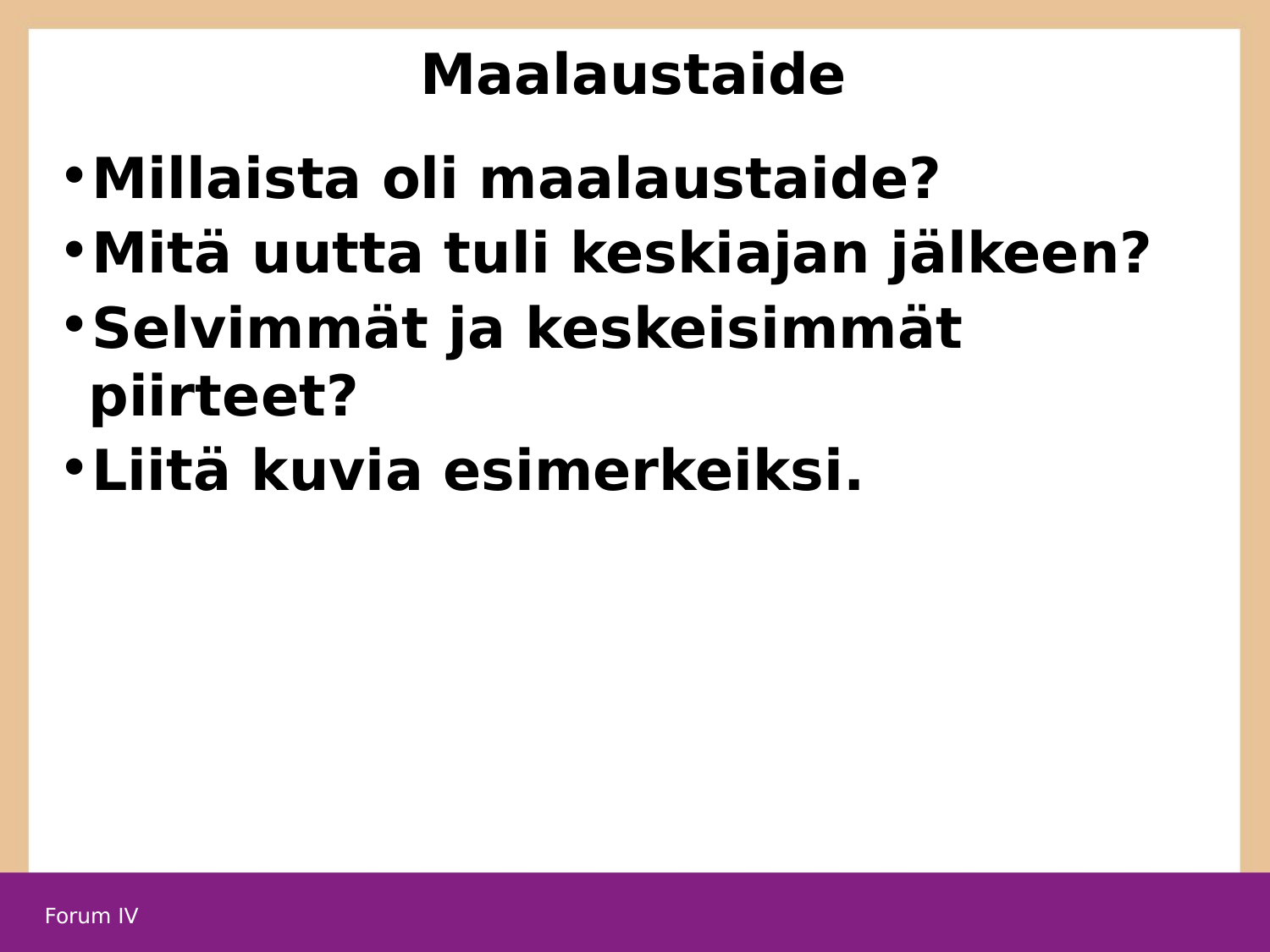

# Maalaustaide
Millaista oli maalaustaide?
Mitä uutta tuli keskiajan jälkeen?
Selvimmät ja keskeisimmät piirteet?
Liitä kuvia esimerkeiksi.